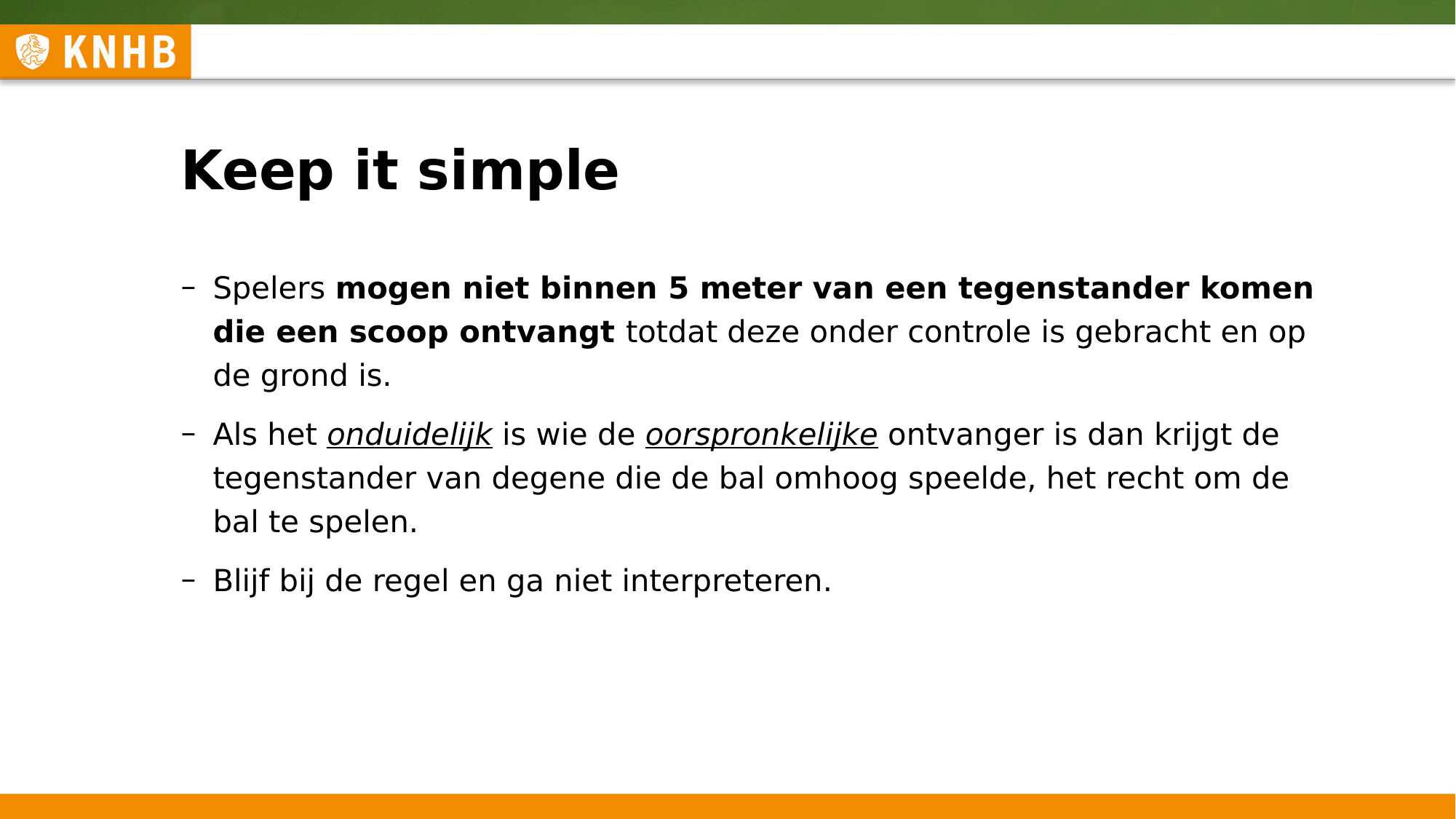

# Keep it simple
Spelers mogen niet binnen 5 meter van een tegenstander komen die een scoop ontvangt totdat deze onder controle is gebracht en op de grond is.
Als het onduidelijk is wie de oorspronkelijke ontvanger is dan krijgt de tegenstander van degene die de bal omhoog speelde, het recht om de bal te spelen.
Blijf bij de regel en ga niet interpreteren.